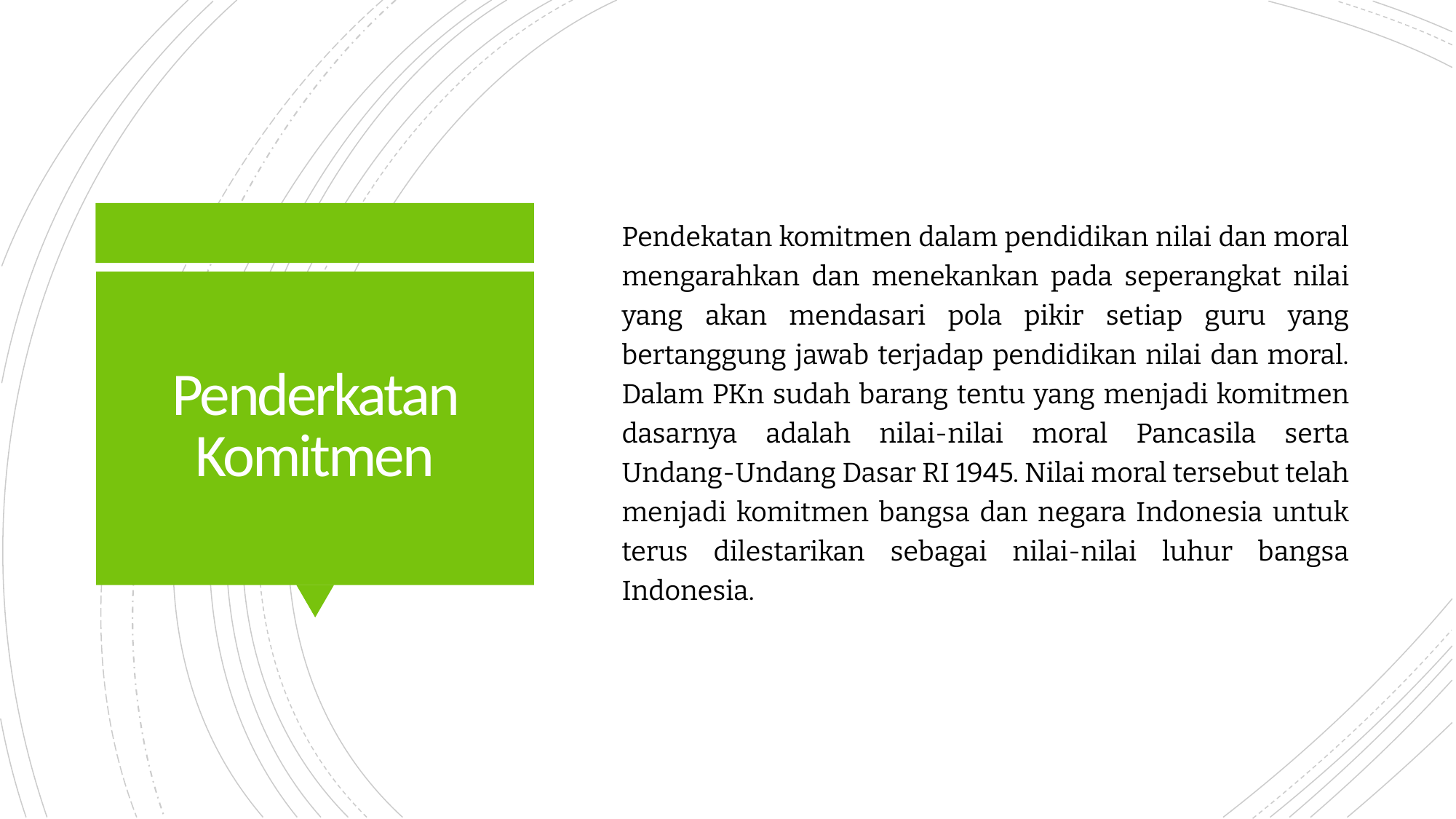

Pendekatan komitmen dalam pendidikan nilai dan moral mengarahkan dan menekankan pada seperangkat nilai yang akan mendasari pola pikir setiap guru yang bertanggung jawab terjadap pendidikan nilai dan moral. Dalam PKn sudah barang tentu yang menjadi komitmen dasarnya adalah nilai-nilai moral Pancasila serta Undang-Undang Dasar RI 1945. Nilai moral tersebut telah menjadi komitmen bangsa dan negara Indonesia untuk terus dilestarikan sebagai nilai-nilai luhur bangsa Indonesia.
# Penderkatan Komitmen